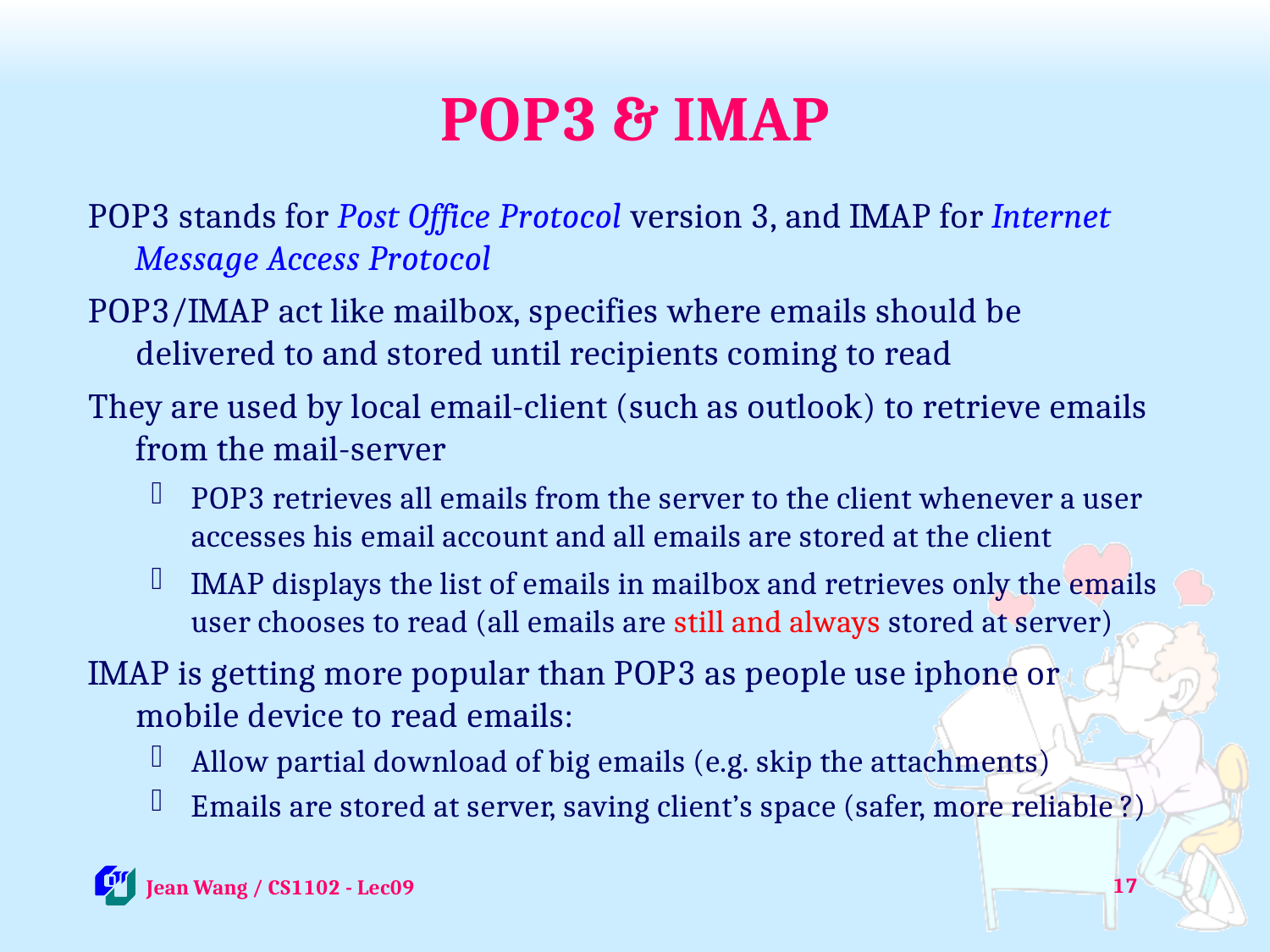

# POP3 & IMAP
POP3 stands for Post Office Protocol version 3, and IMAP for Internet Message Access Protocol
POP3/IMAP act like mailbox, specifies where emails should be delivered to and stored until recipients coming to read
They are used by local email-client (such as outlook) to retrieve emails from the mail-server
POP3 retrieves all emails from the server to the client whenever a user accesses his email account and all emails are stored at the client
IMAP displays the list of emails in mailbox and retrieves only the emails user chooses to read (all emails are still and always stored at server)
IMAP is getting more popular than POP3 as people use iphone or mobile device to read emails:
Allow partial download of big emails (e.g. skip the attachments)
Emails are stored at server, saving client’s space (safer, more reliable ?)

17
    Jean Wang / CS1102 - Lec09